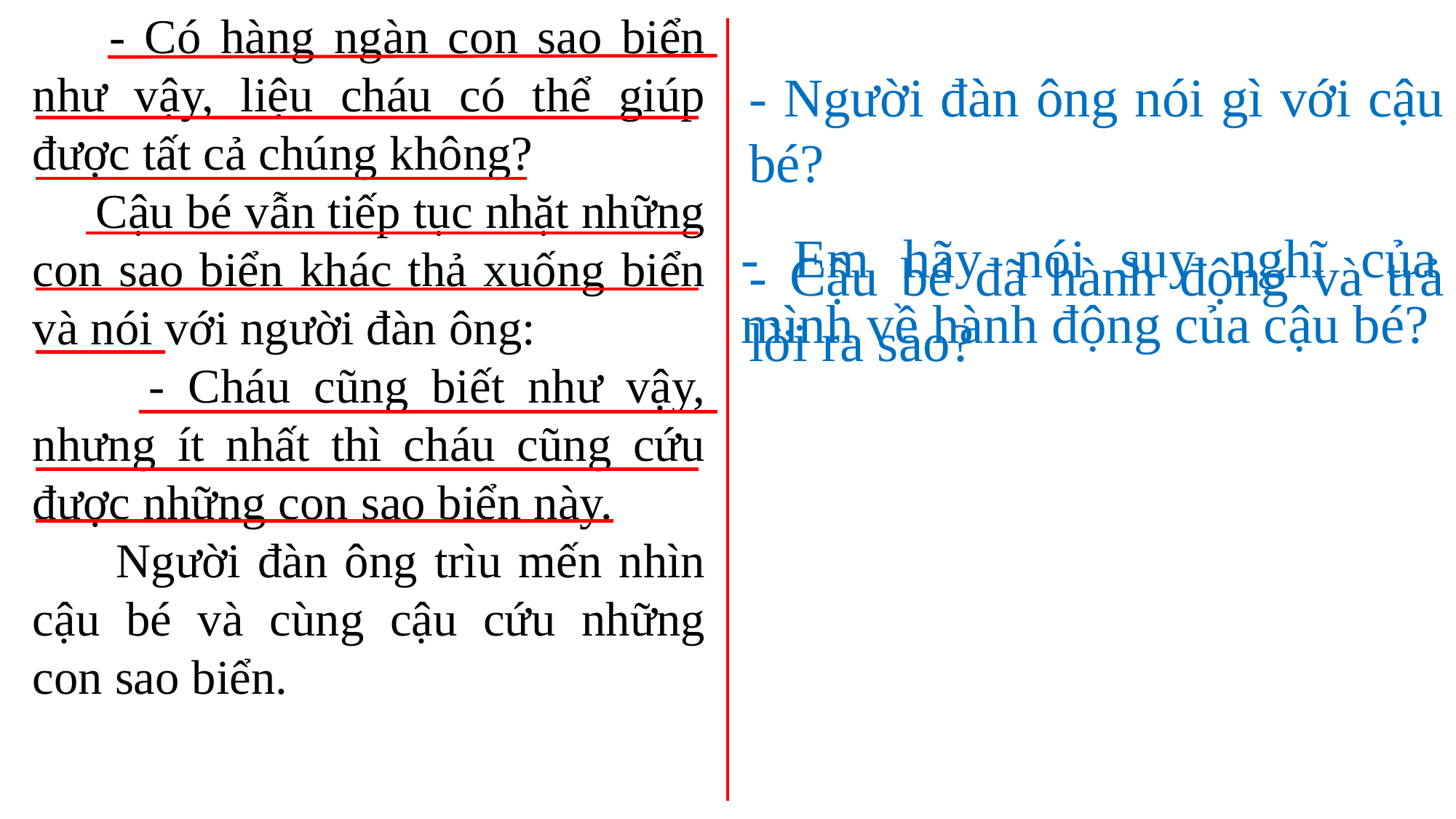

- Có hàng ngàn con sao biển như vậy, liệu cháu có thể giúp được tất cả chúng không?
     Cậu bé vẫn tiếp tục nhặt những con sao biển khác thả xuống biển và nói với người đàn ông:
     - Cháu cũng biết như vậy, nhưng ít nhất thì cháu cũng cứu được những con sao biển này.
     Người đàn ông trìu mến nhìn cậu bé và cùng cậu cứu những con sao biển.
- Người đàn ông nói gì với cậu bé?
- Em hãy nói suy nghĩ của mình về hành động của cậu bé?
- Cậu bé đã hành động và trả lời ra sao?